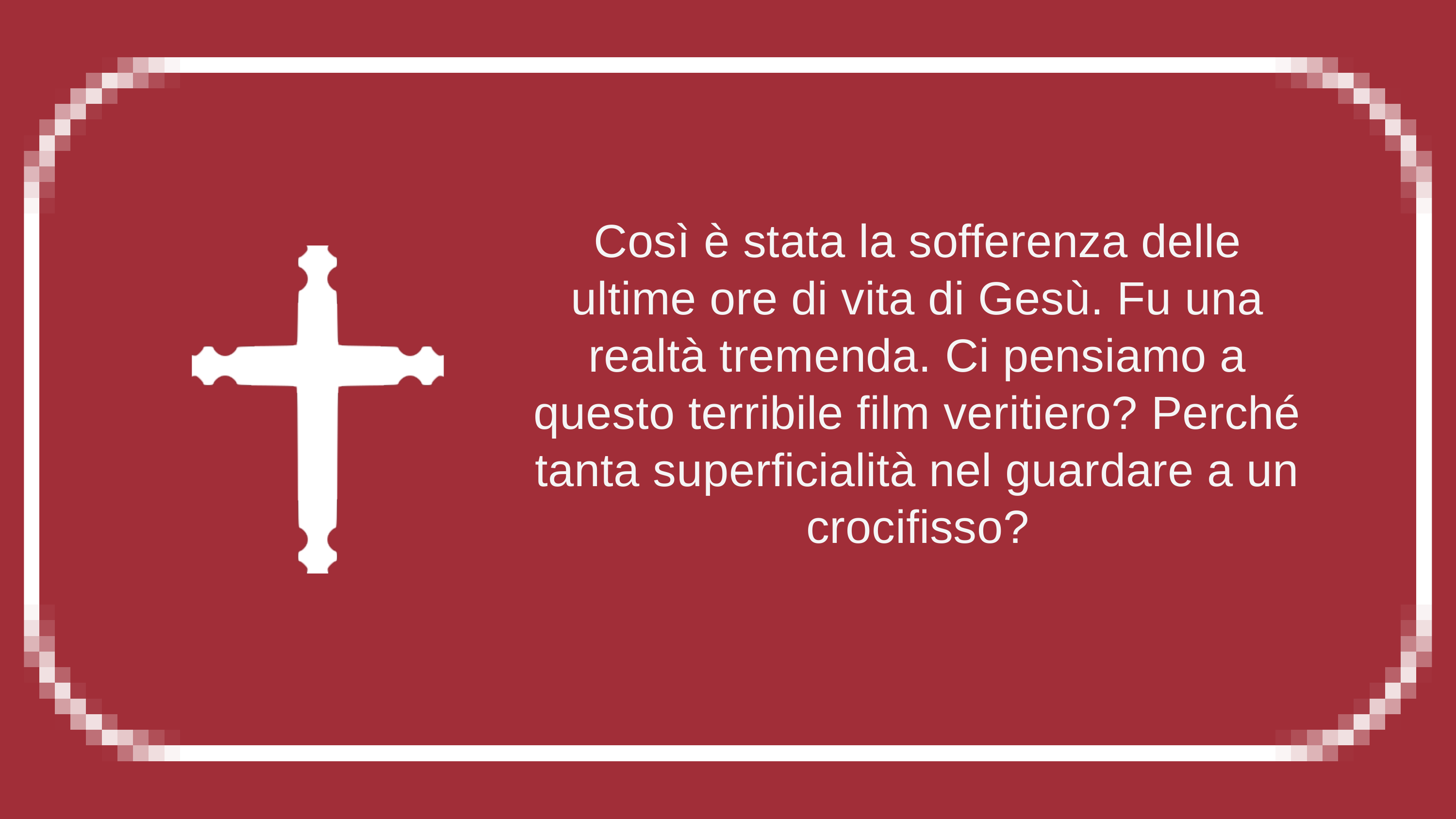

Così è stata la sofferenza delle ultime ore di vita di Gesù. Fu una realtà tremenda. Ci pensiamo a questo terribile film veritiero? Perché tanta superficialità nel guardare a un crocifisso?